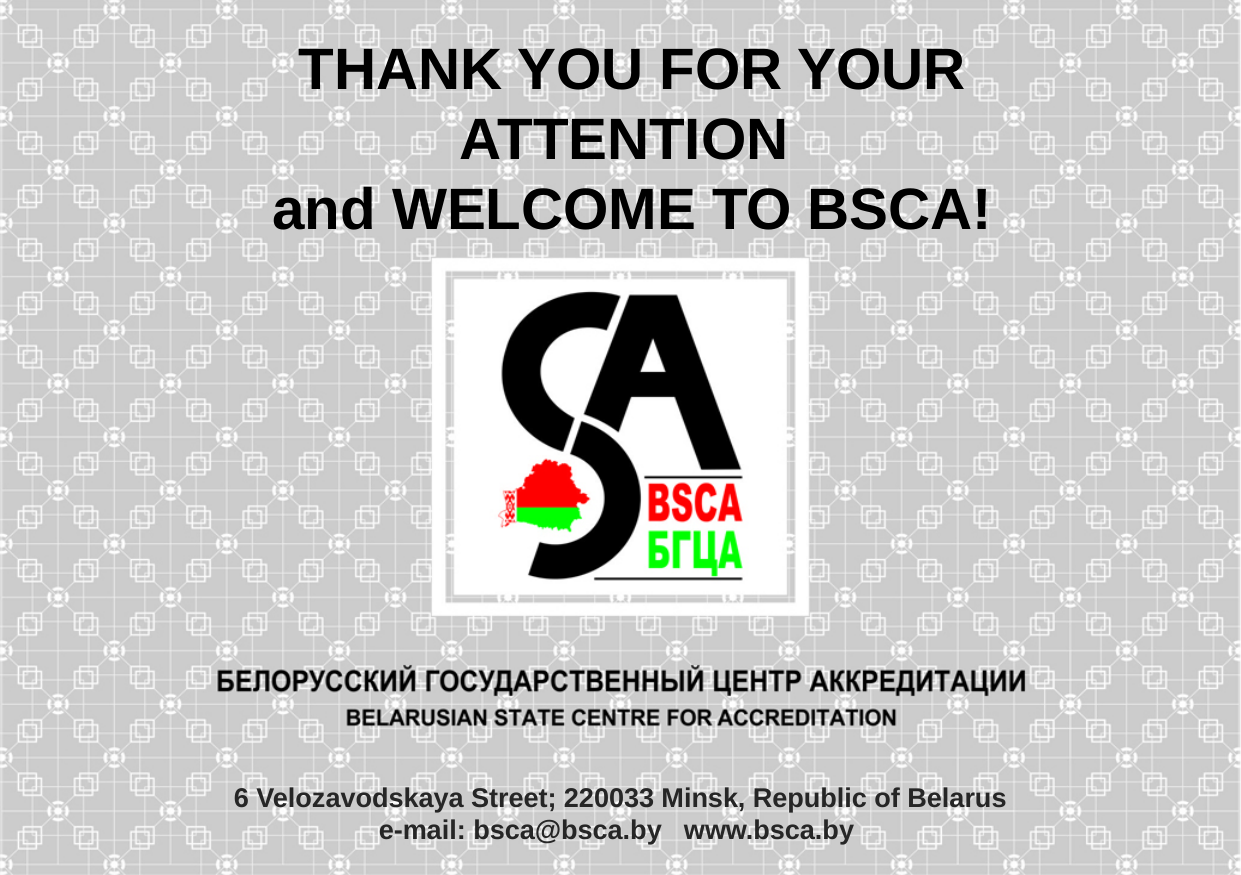

THANK YOU FOR YOUR ATTENTION
and WELCOME TO BSCA!
6 Velozavodskaya Street; 220033 Minsk, Republic of Belarus
е-mail: bsca@bsca.by   www.bsca.by